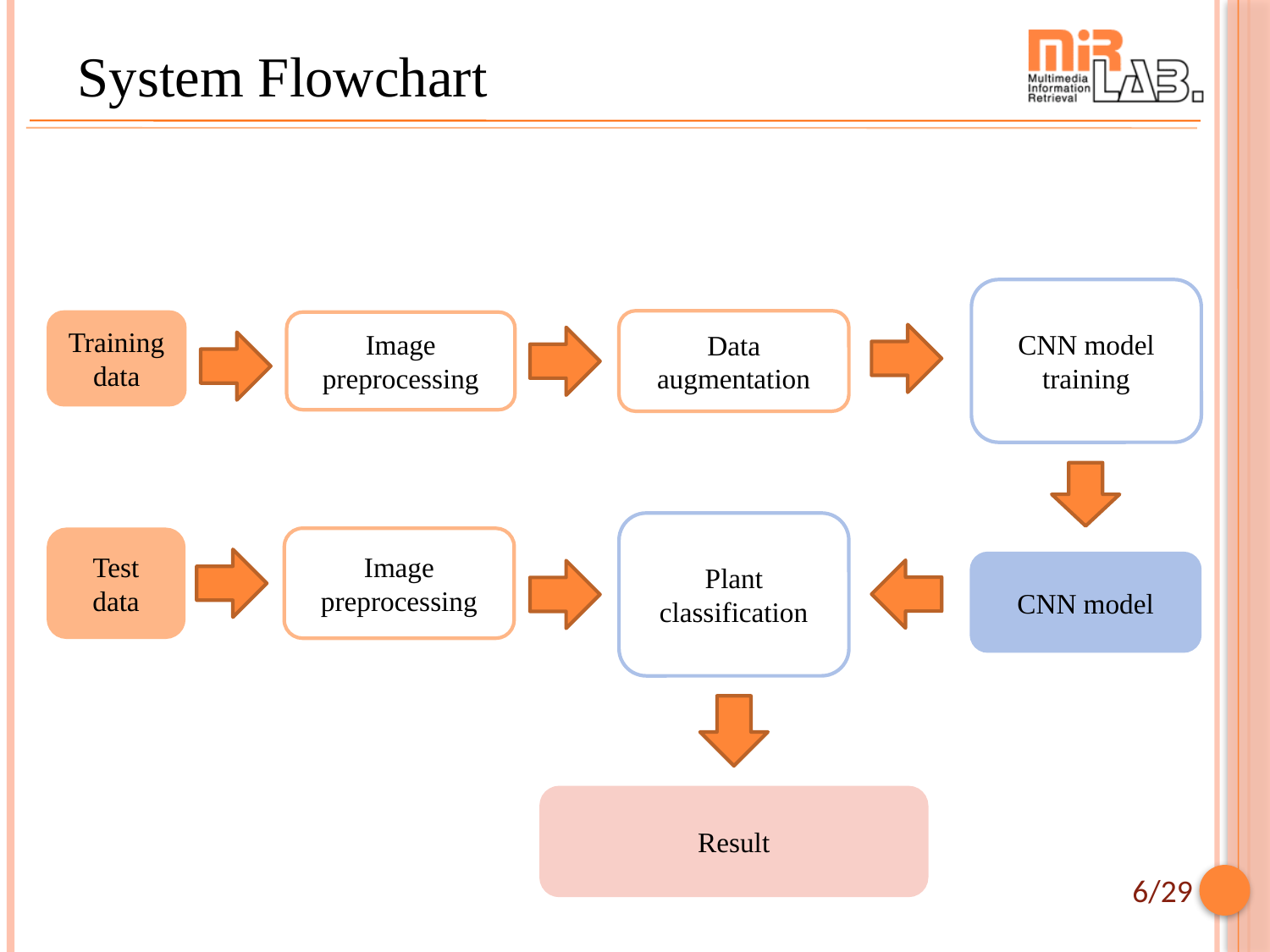

# System Flowchart
CNN model training
Data augmentation
Training data
Image preprocessing

Plant classification
Image preprocessing
Test data

CNN model

Result